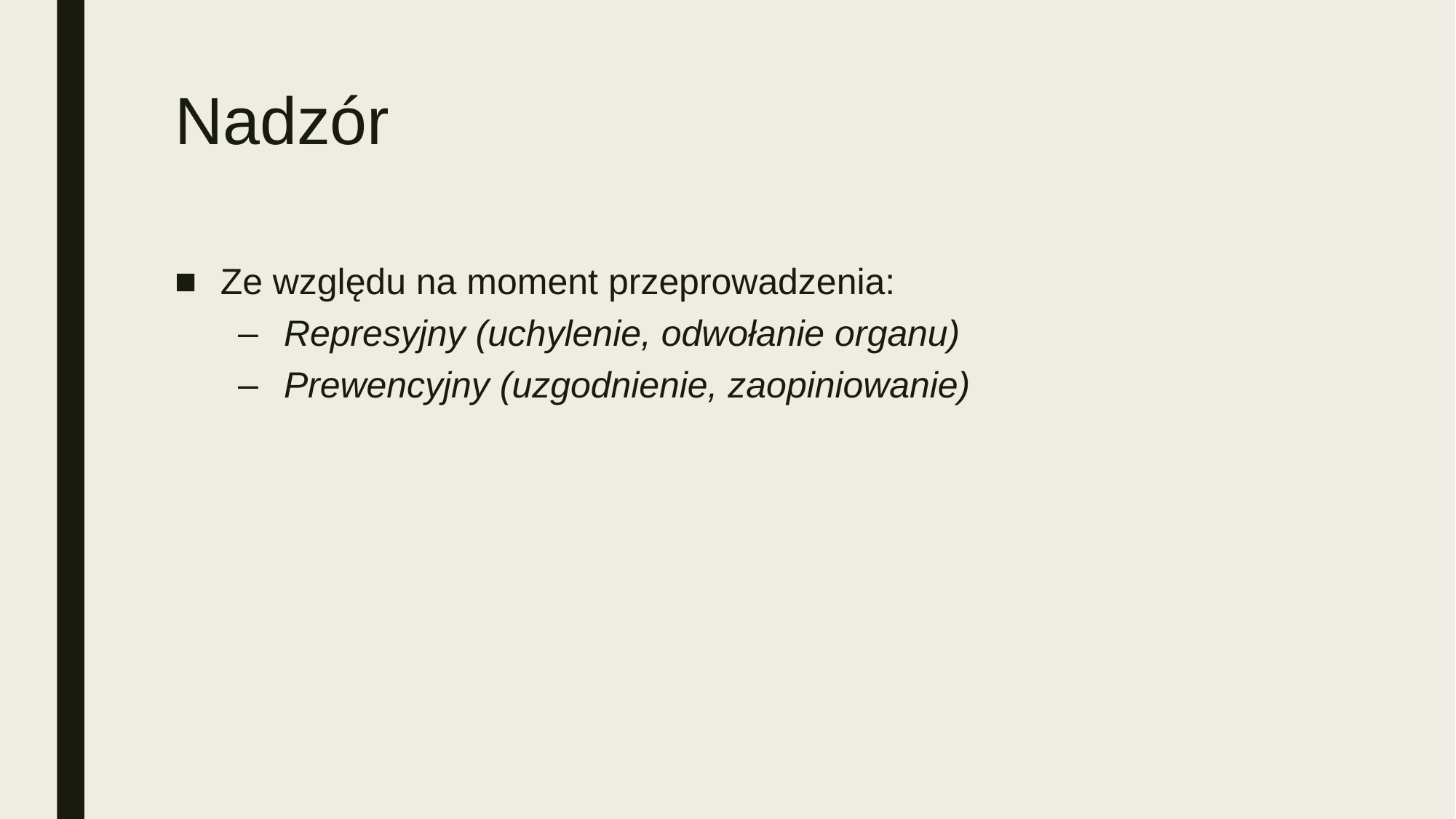

# Nadzór

Ze względu na moment przeprowadzenia:
Represyjny (uchylenie, odwołanie organu)
Prewencyjny (uzgodnienie, zaopiniowanie)